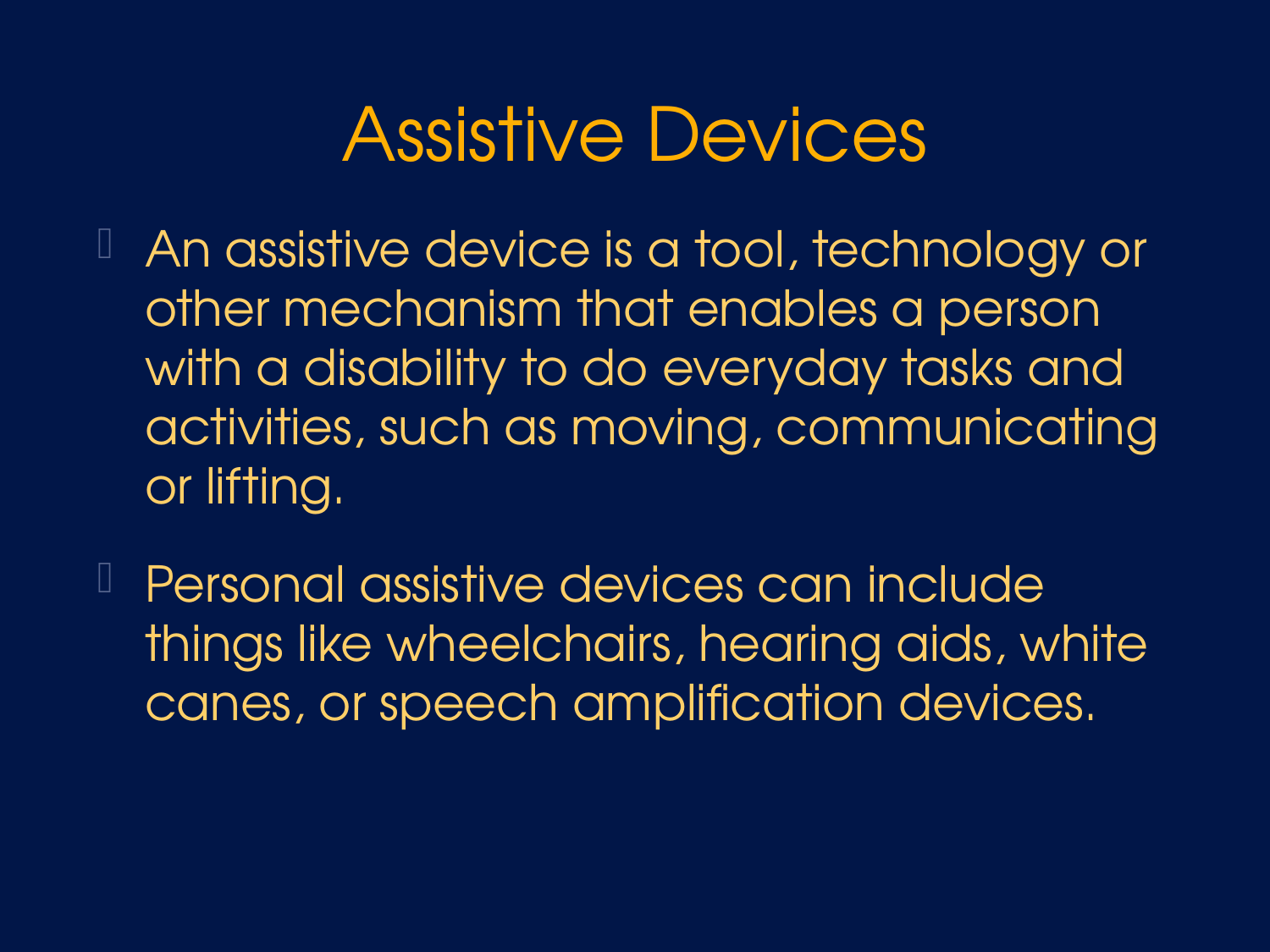

# Assistive Devices
An assistive device is a tool, technology or other mechanism that enables a person with a disability to do everyday tasks and activities, such as moving, communicating or lifting.
Personal assistive devices can include things like wheelchairs, hearing aids, white canes, or speech amplification devices.